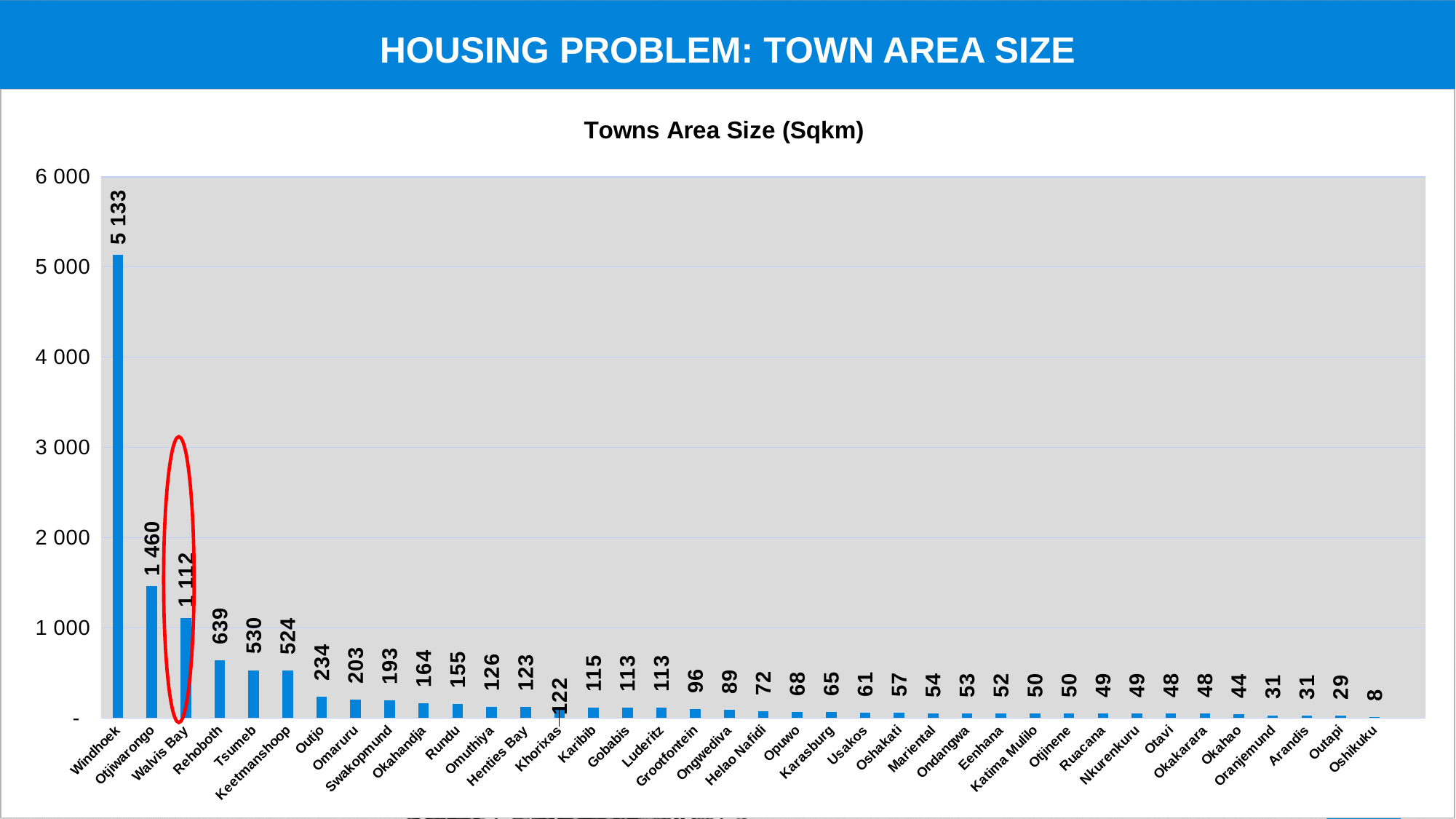

HOUSING PROBLEM: TOWN AREA SIZE

### Chart: Towns Area Size (Sqkm)

| Category |  |
|---|---|
| Windhoek | 5133.0 |
| Otjiwarongo | 1460.0 |
| Walvis Bay | 1111.56 |
| Rehoboth | 639.0 |
| Tsumeb | 530.189 |
| Keetmanshoop | 524.3 |
| Outjo | 234.0 |
| Omaruru | 203.328 |
| Swakopmund | 193.22 |
| Okahandja | 164.2 |
| Rundu | 154.99 |
| Omuthiya | 126.0 |
| Henties Bay | 123.4 |
| Khorixas | 121.8 |
| Karibib | 114.58 |
| Gobabis | 113.0 |
| Luderitz | 112.9 |
| Grootfontein | 96.4 |
| Ongwediva | 89.297 |
| Helao Nafidi | 72.21 |
| Opuwo | 68.294 |
| Karasburg | 64.8 |
| Usakos | 61.22 |
| Oshakati | 57.0 |
| Mariental | 53.7 |
| Ondangwa | 53.22 |
| Eenhana | 52.05 |
| Katima Mulilo | 50.42 |
| Otjinene | 50.2 |
| Ruacana | 49.21 |
| Nkurenkuru | 49.122 |
| Otavi | 48.2 |
| Okakarara | 48.1 |
| Okahao | 44.265 |
| Oranjemund | 31.2 |
| Arandis | 30.6155 |
| Outapi | 29.08 |
| Oshikuku | 7.925 |

12